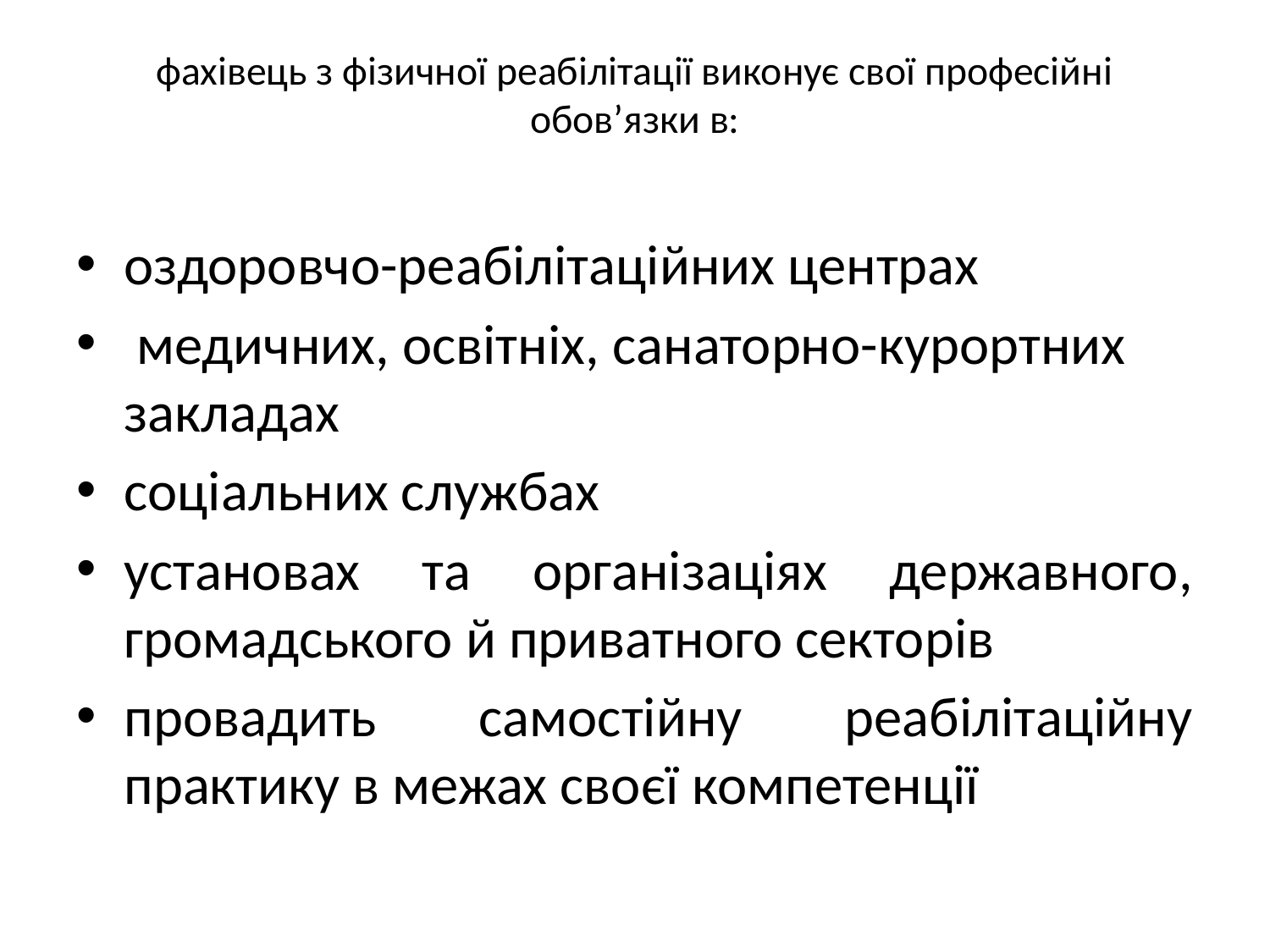

# фахівець з фізичної реабілітації виконує свої професійні обов’язки в:
оздоровчо-реабілітаційних центрах
 медичних, освітніх, санаторно-курортних закладах
соціальних службах
установах та організаціях державного, громадського й приватного секторів
провадить самостійну реабілітаційну практику в межах своєї компетенції